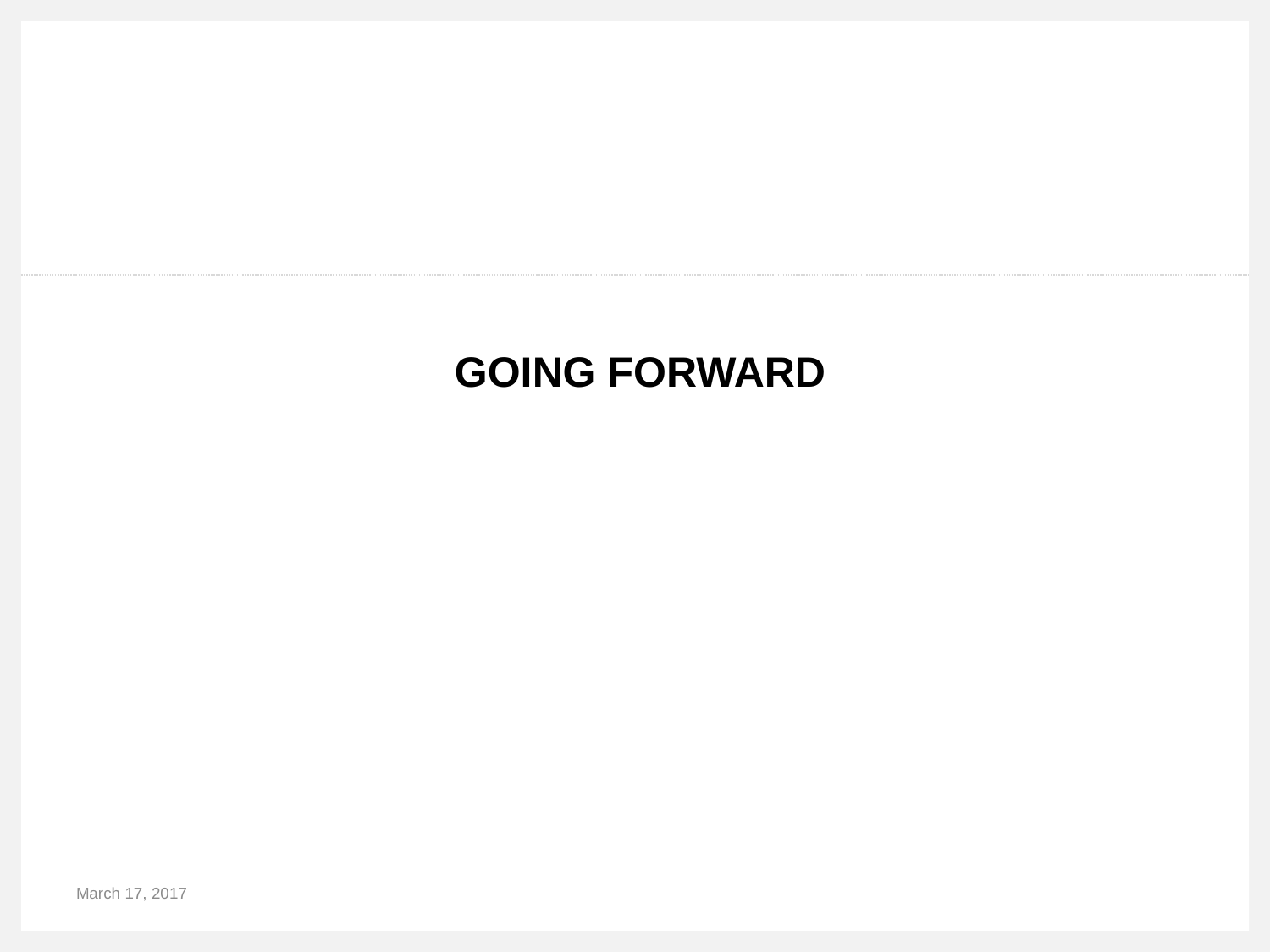

# Going forward
March 17, 2017
www.pewproject.org
22